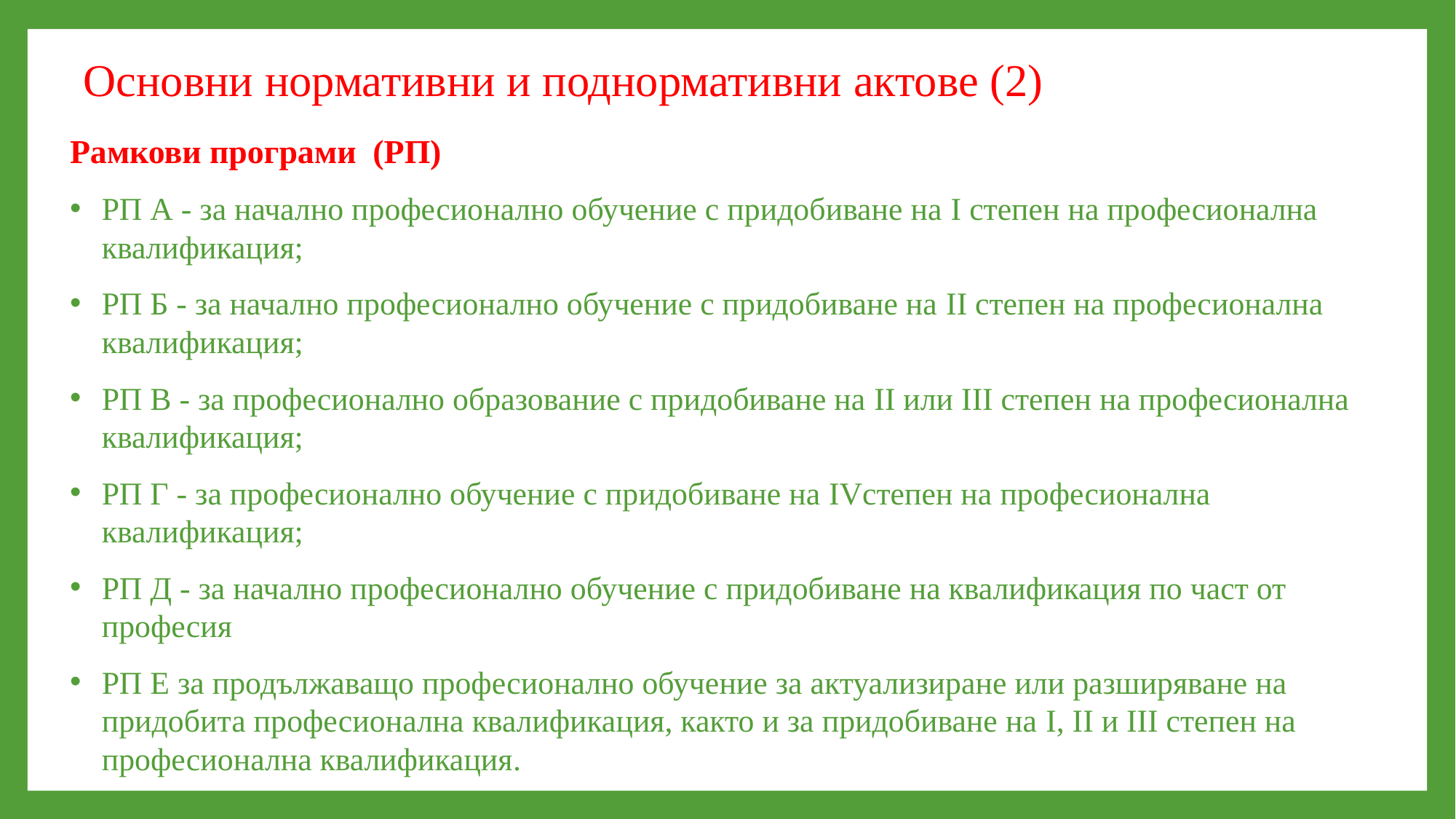

Основни нормативни и поднормативни актове (2)

Рамкови програми  (РП)
РП А - за начално професионално обучение с придобиване на I степен на професионална квалификация;
РП Б - за начално професионално обучение с придобиване на II степен на професионална квалификация;
РП В - за професионално образование с придобиване на II или III степен на професионална квалификация;
РП Г - за професионално обучение с придобиване на IVстепен на професионална квалификация;
РП Д - за начално професионално обучение с придобиване на квалификация по част от професия
РП Е за продължаващо професионално обучение за актуализиране или разширяване на придобита професионална квалификация, както и за придобиване на I, II и III степен на професионална квалификация.